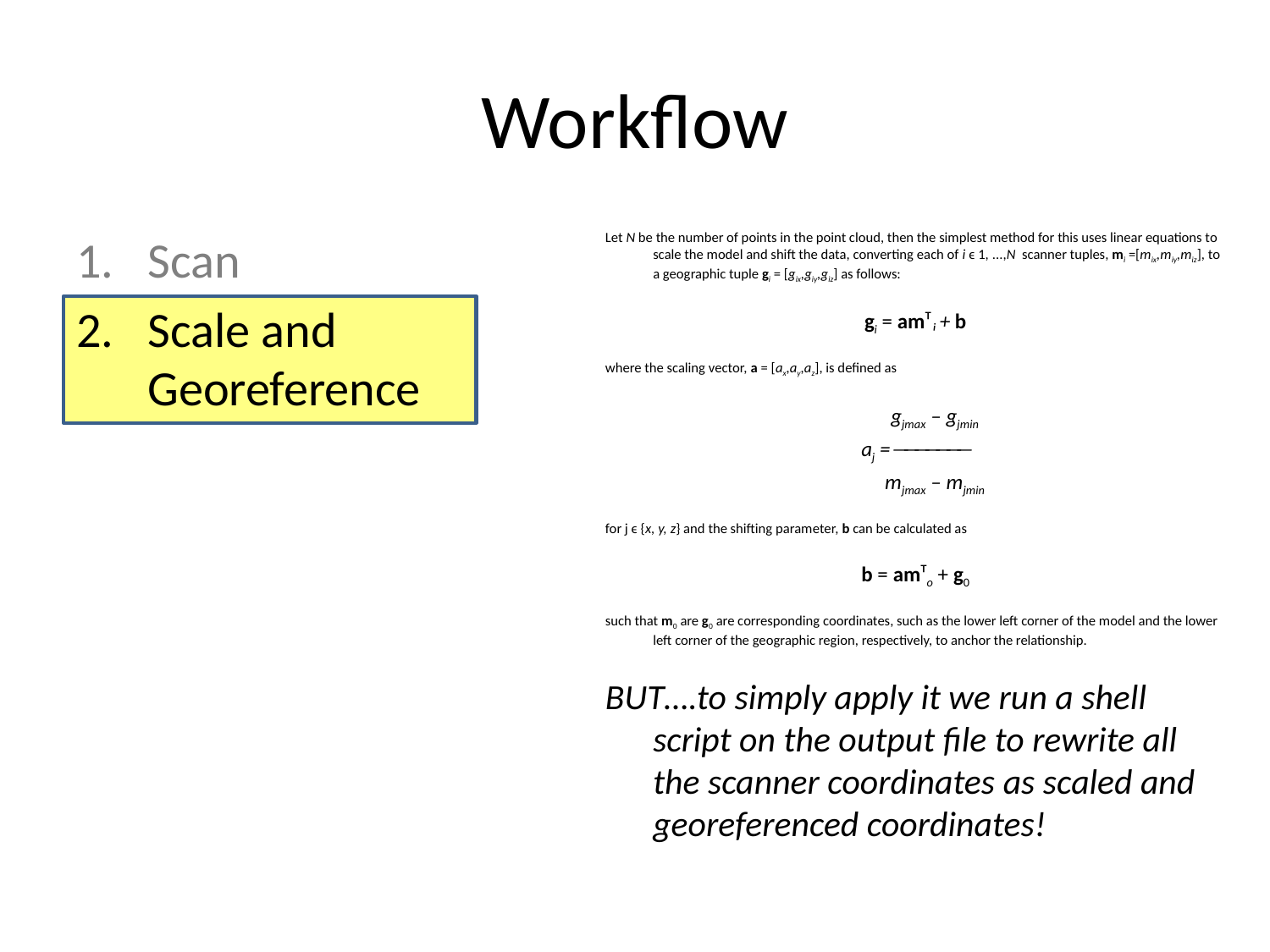

# Workflow
Scan
Scale and Georeference

Let N be the number of points in the point cloud, then the simplest method for this uses linear equations to scale the model and shift the data, converting each of i ϵ 1, ...,N  scanner tuples, mi =[mix,miy,miz], to a geographic tuple gi = [gix,giy,giz] as follows:

gi = amᵀᵢ + b

where the scaling vector, a = [ax,ay,az], is defined as

        gjmax – gjmin
aj = ───────
        mjmax – mjmin

for j ϵ {x, y, z} and the shifting parameter, b can be calculated as

b = amᵀo + g0

such that m0 are g0 are corresponding coordinates, such as the lower left corner of the model and the lower left corner of the geographic region, respectively, to anchor the relationship.

BUT….to simply apply it we run a shell script on the output file to rewrite all the scanner coordinates as scaled and georeferenced coordinates!